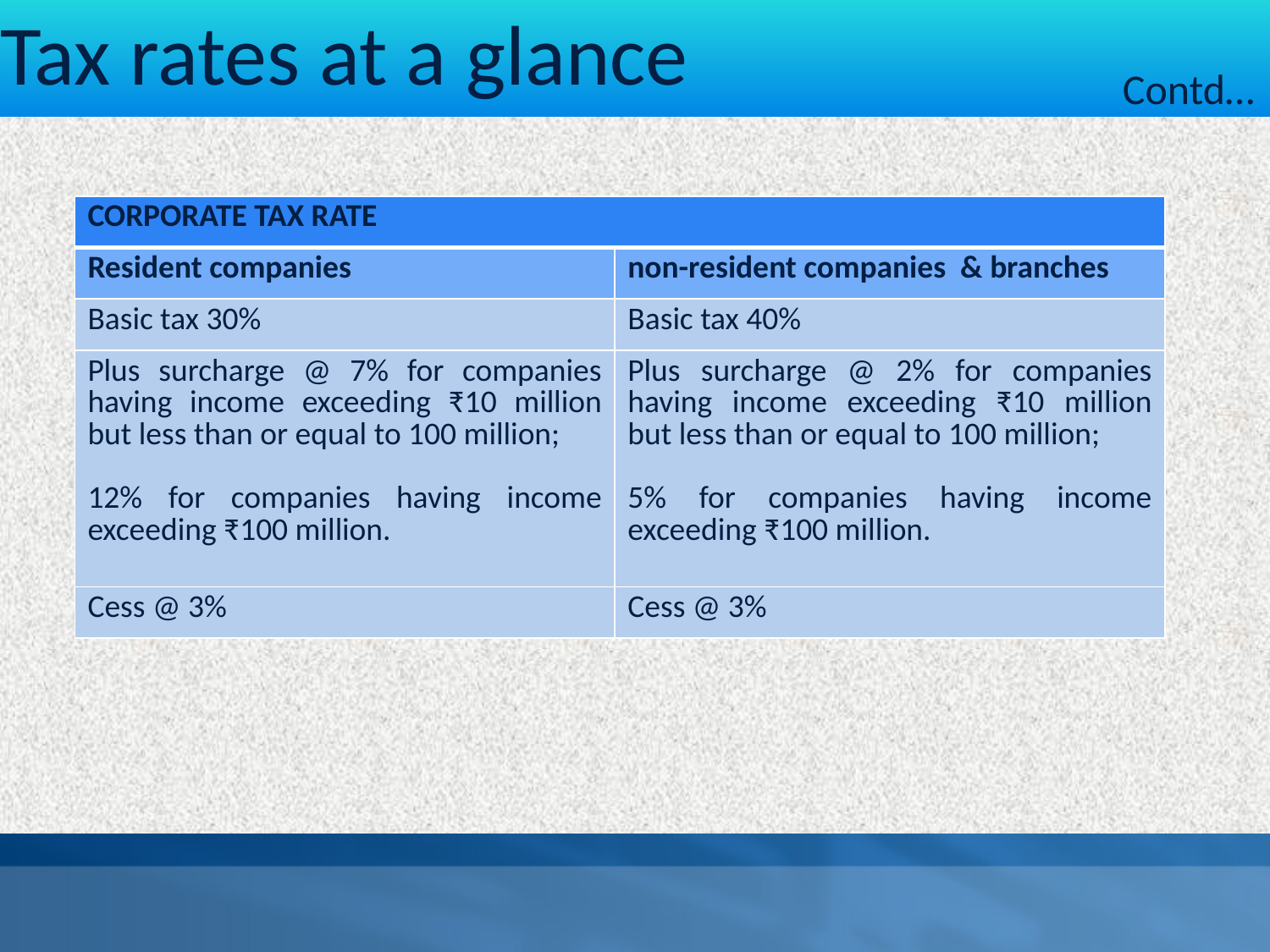

Tax rates at a glance
Contd…
| CORPORATE TAX RATE |  |
| --- | --- |
| Resident companies | non-resident companies & branches |
| Basic tax 30% | Basic tax 40% |
| Plus surcharge @ 7% for companies having income exceeding ₹10 million but less than or equal to 100 million; 12% for companies having income exceeding ₹100 million. | Plus surcharge @ 2% for companies having income exceeding ₹10 million but less than or equal to 100 million; 5% for companies having income exceeding ₹100 million. |
| Cess @ 3% | Cess @ 3% |